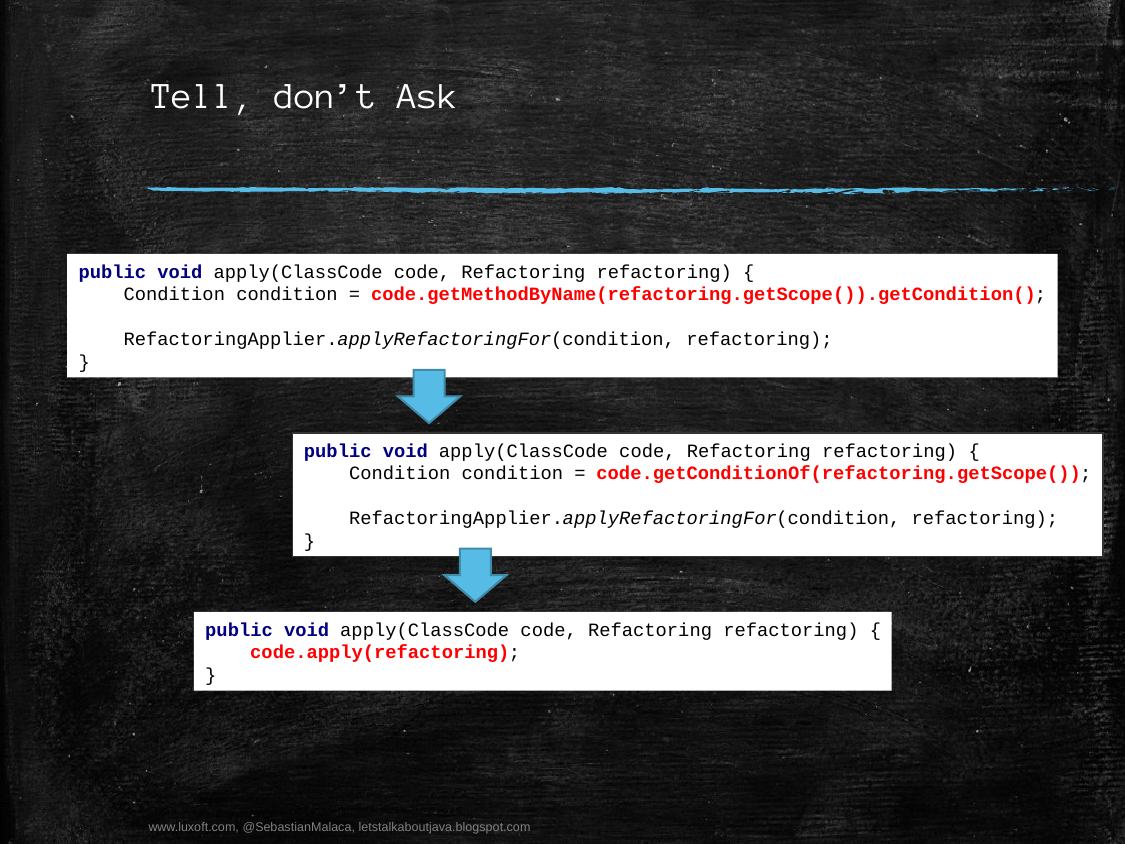

# Tell, don’t Ask
public void apply(ClassCode code, Refactoring refactoring) {
    Condition condition = code.getMethodByName(refactoring.getScope()).getCondition();
    RefactoringApplier.applyRefactoringFor(condition, refactoring);
}

public void apply(ClassCode code, Refactoring refactoring) {
    Condition condition = code.getConditionOf(refactoring.getScope());
    RefactoringApplier.applyRefactoringFor(condition, refactoring);
}

public void apply(ClassCode code, Refactoring refactoring) {
    code.apply(refactoring);
}
www.luxoft.com, @SebastianMalaca, letstalkaboutjava.blogspot.com